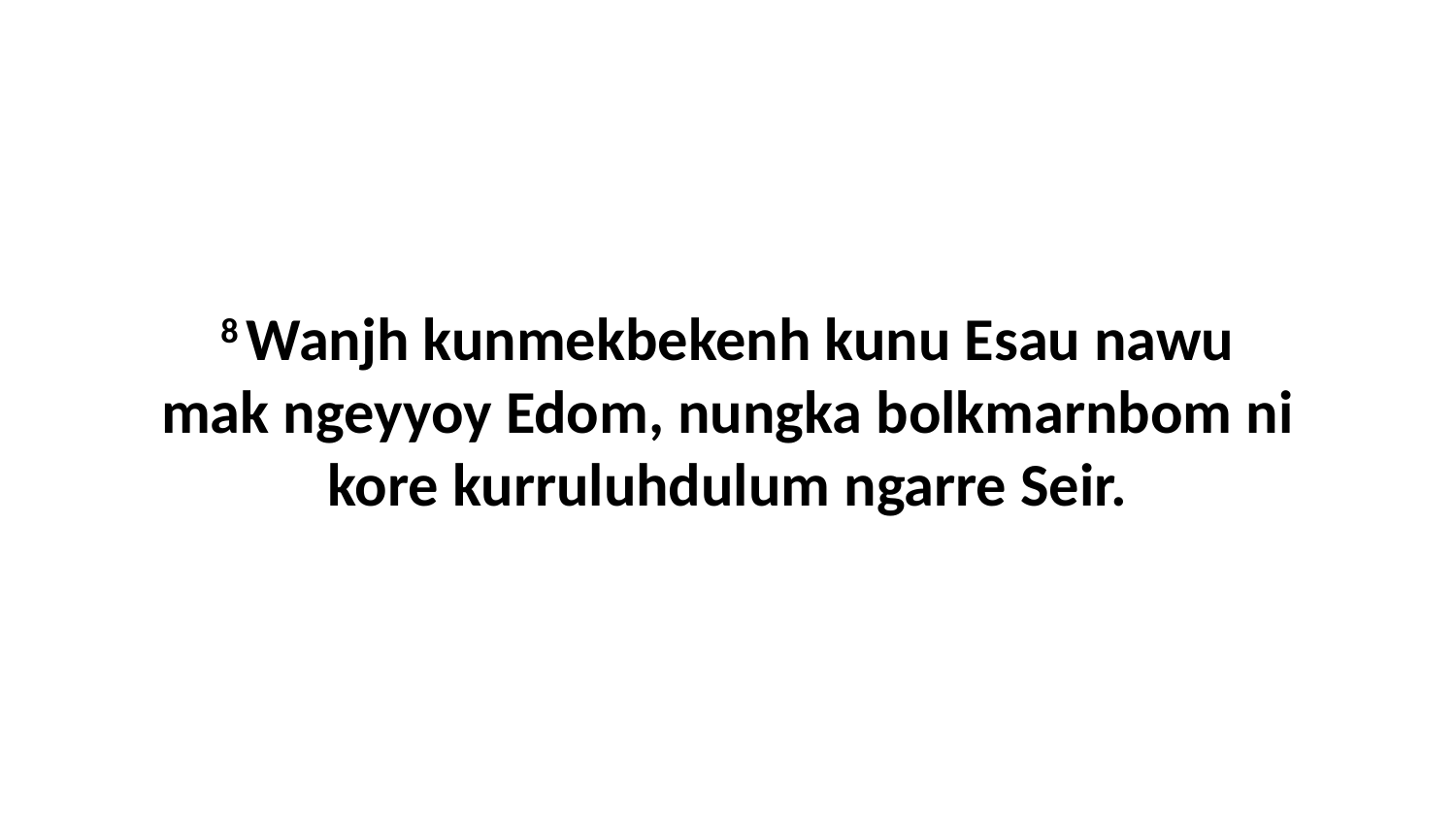

8 Wanjh kunmekbekenh kunu Esau nawu mak ngeyyoy Edom, nungka bolkmarnbom ni kore kurruluhdulum ngarre Seir.